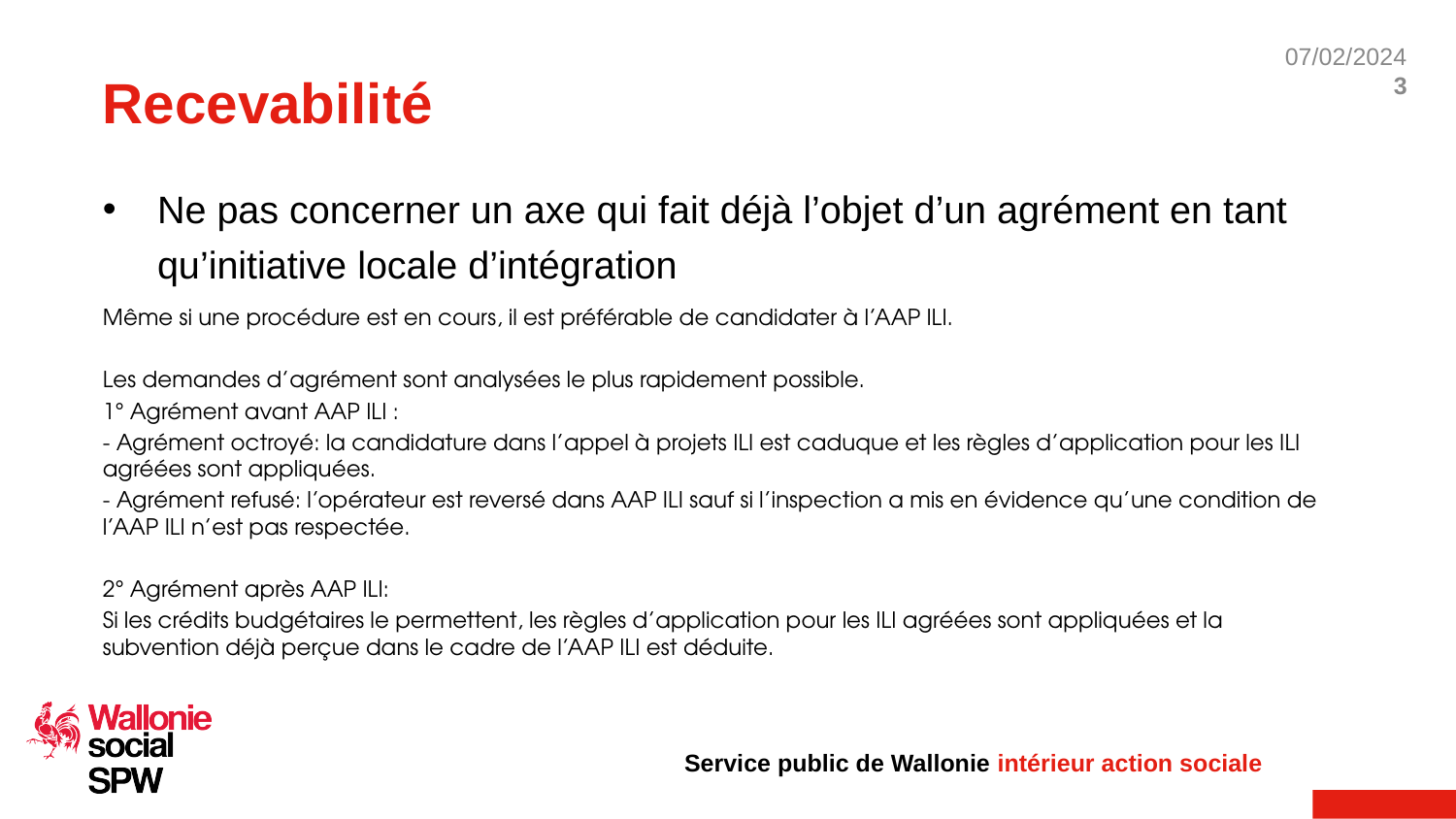

# Recevabilité
Ne pas concerner un axe qui fait déjà l’objet d’un agrément en tant qu’initiative locale d’intégration
Même si une procédure est en cours, il est préférable de candidater à l’AAP ILI.

Les demandes d’agrément sont analysées le plus rapidement possible.
1° Agrément avant AAP ILI :
- Agrément octroyé: la candidature dans l’appel à projets ILI est caduque et les règles d’application pour les ILI agréées sont appliquées.
- Agrément refusé: l’opérateur est reversé dans AAP ILI sauf si l’inspection a mis en évidence qu’une condition de l’AAP ILI n’est pas respectée.

2° Agrément après AAP ILI:
Si les crédits budgétaires le permettent, les règles d’application pour les ILI agréées sont appliquées et la subvention déjà perçue dans le cadre de l’AAP ILI est déduite.